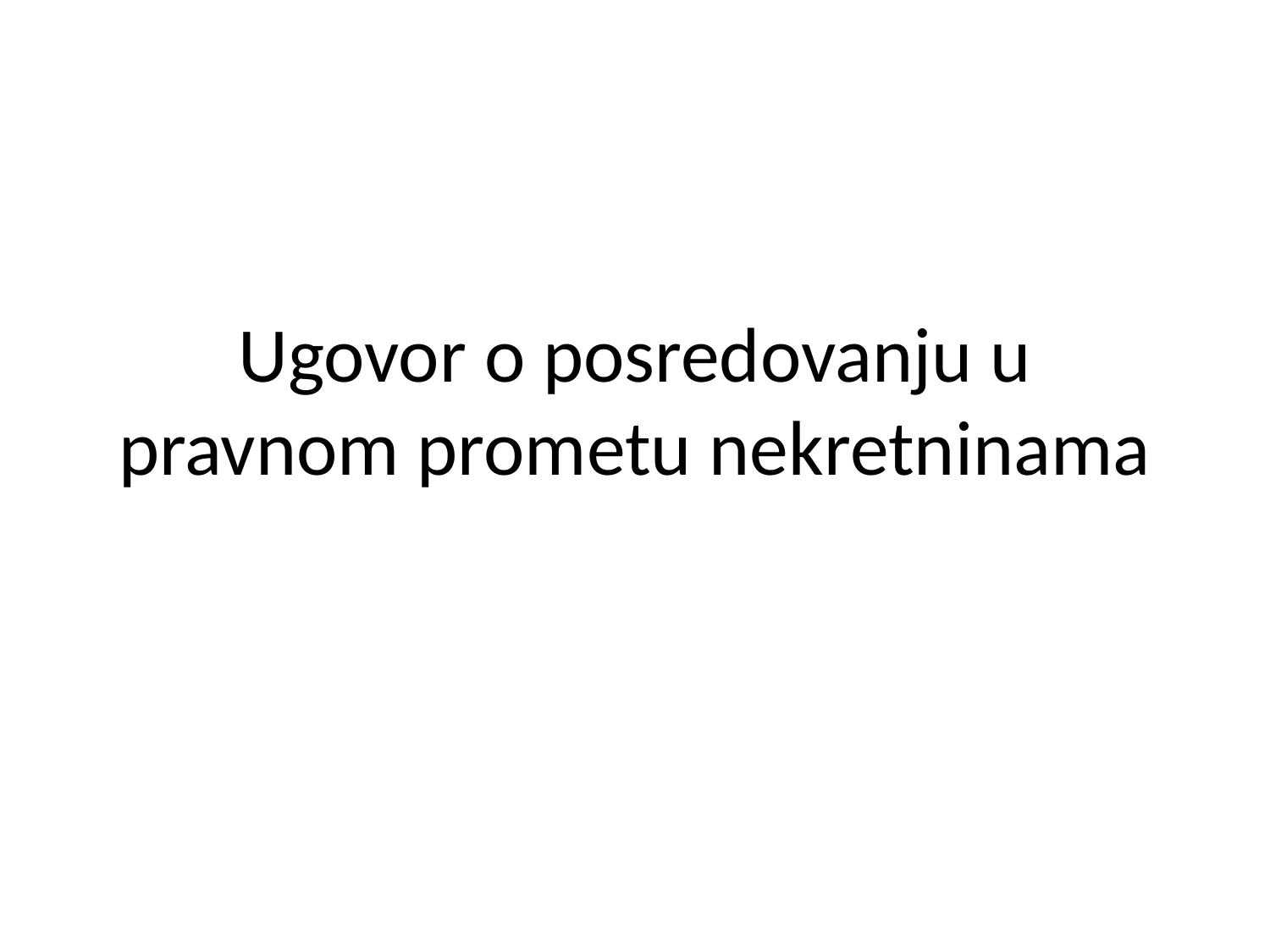

# Ugovor o posredovanju u pravnom prometu nekretninama